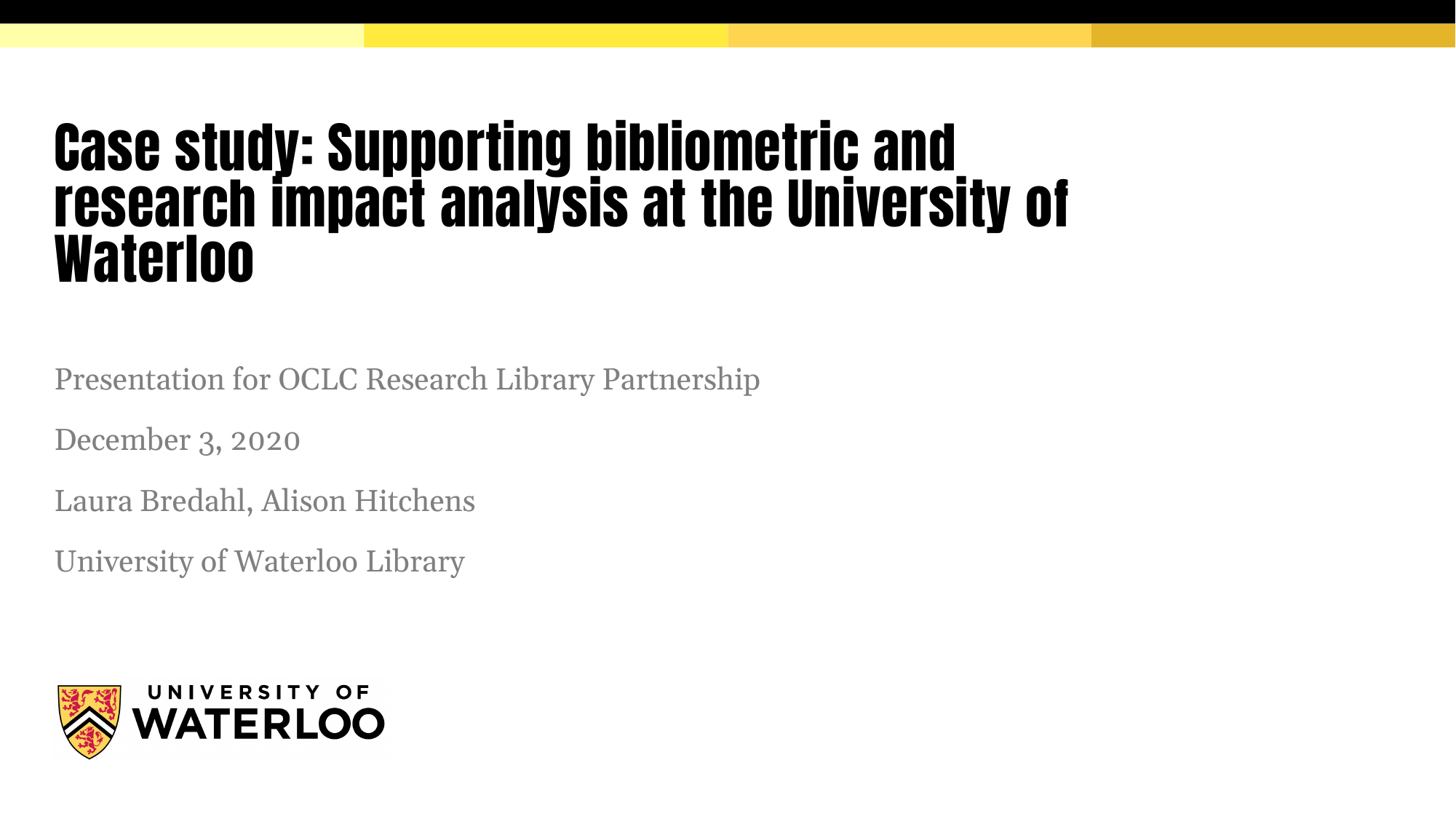

# Case study: Supporting bibliometric and research impact analysis at the University of Waterloo
Presentation for OCLC Research Library Partnership
December 3, 2020
Laura Bredahl, Alison Hitchens
University of Waterloo Library